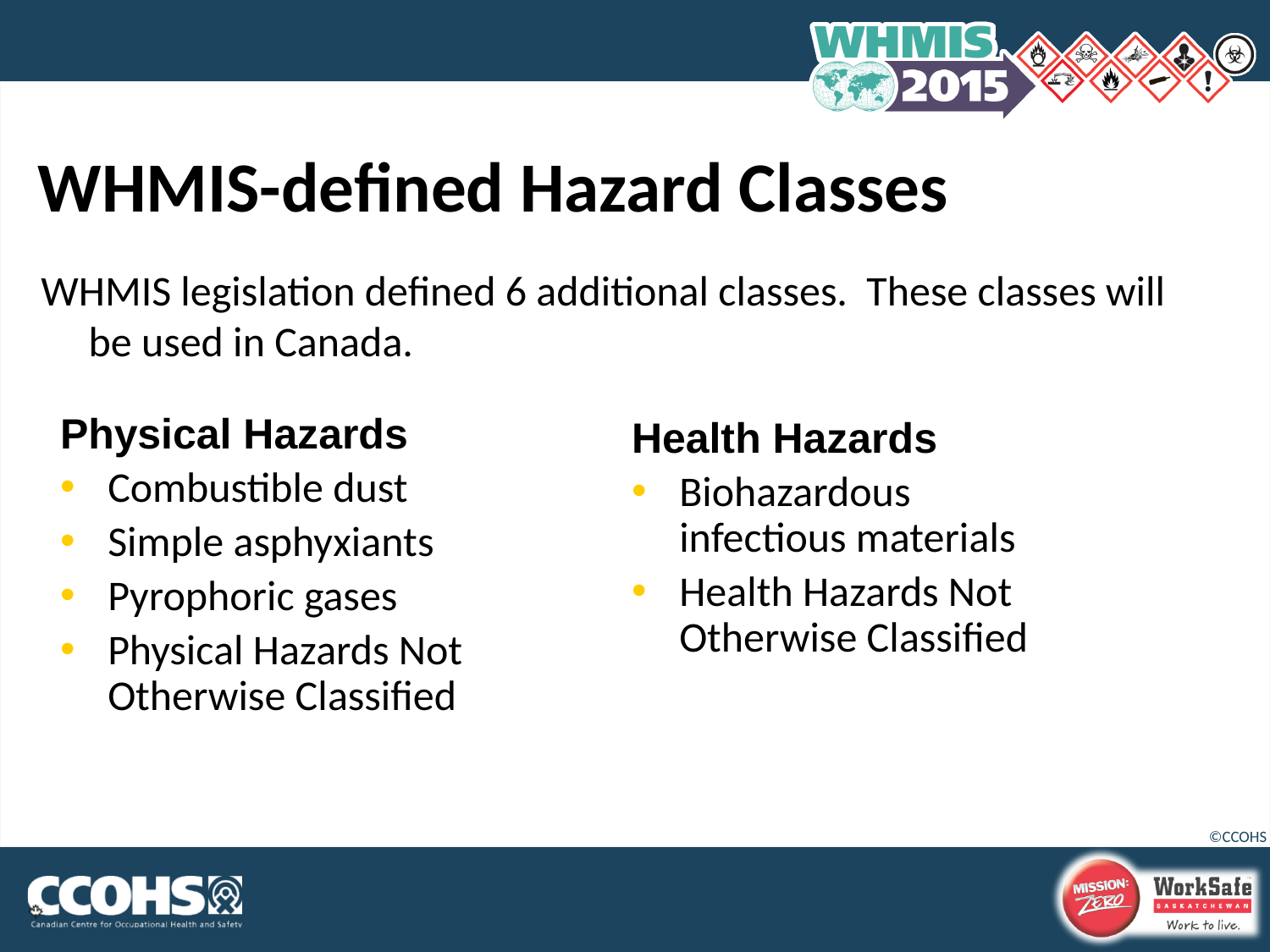

# WHMIS-defined Hazard Classes
WHMIS legislation defined 6 additional classes.  These classes will be used in Canada.

Physical Hazards
Combustible dust
Simple asphyxiants
Pyrophoric gases
Physical Hazards Not Otherwise Classified
Health Hazards
Biohazardous infectious materials
Health Hazards Not Otherwise Classified